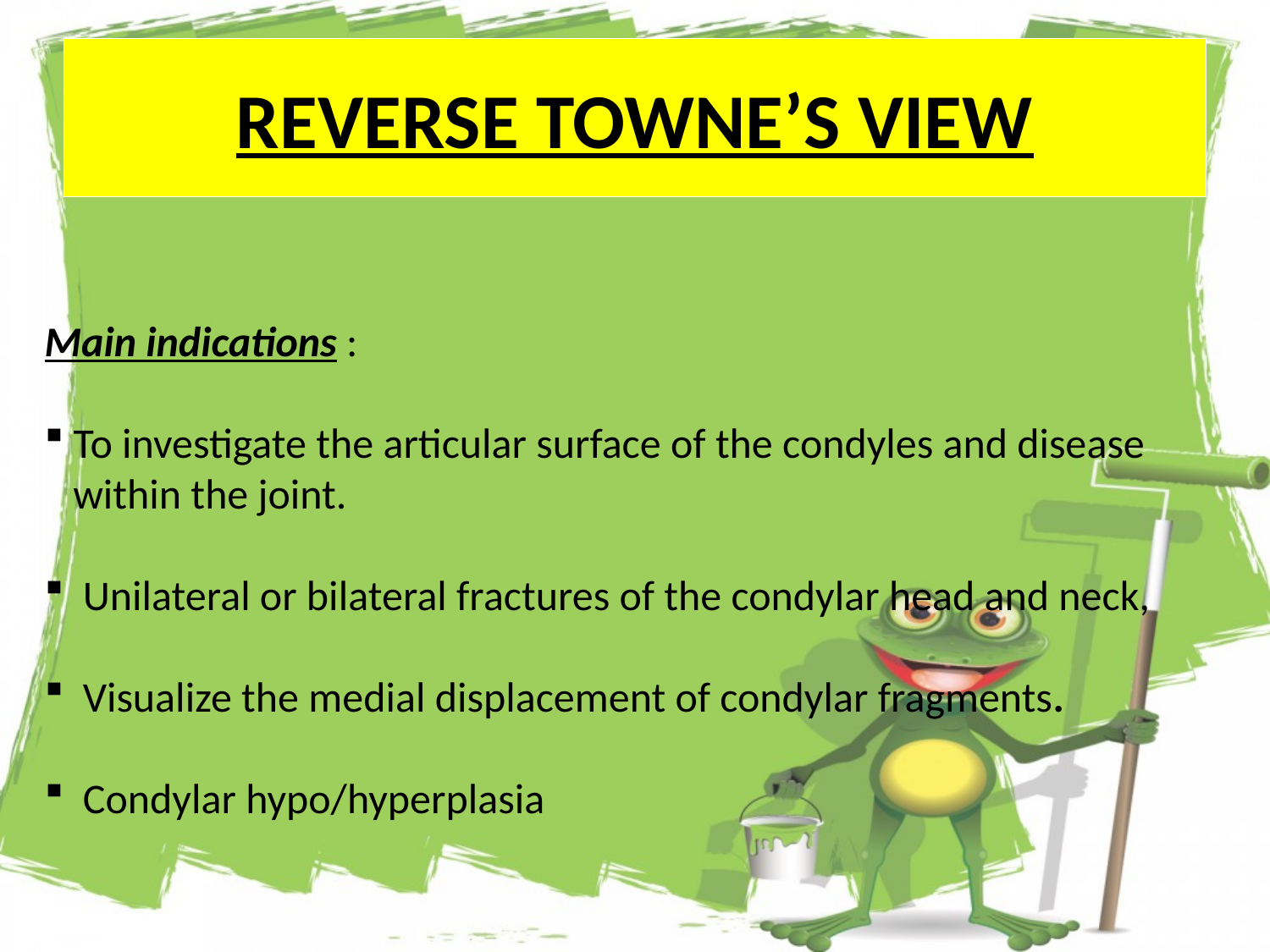

# REVERSE TOWNE’S VIEW
Main indications :

 To investigate the articular surface of the condyles and disease
   within the joint.

  Unilateral or bilateral fractures of the condylar head and neck,

  Visualize the medial displacement of condylar fragments.

  Condylar hypo/hyperplasia